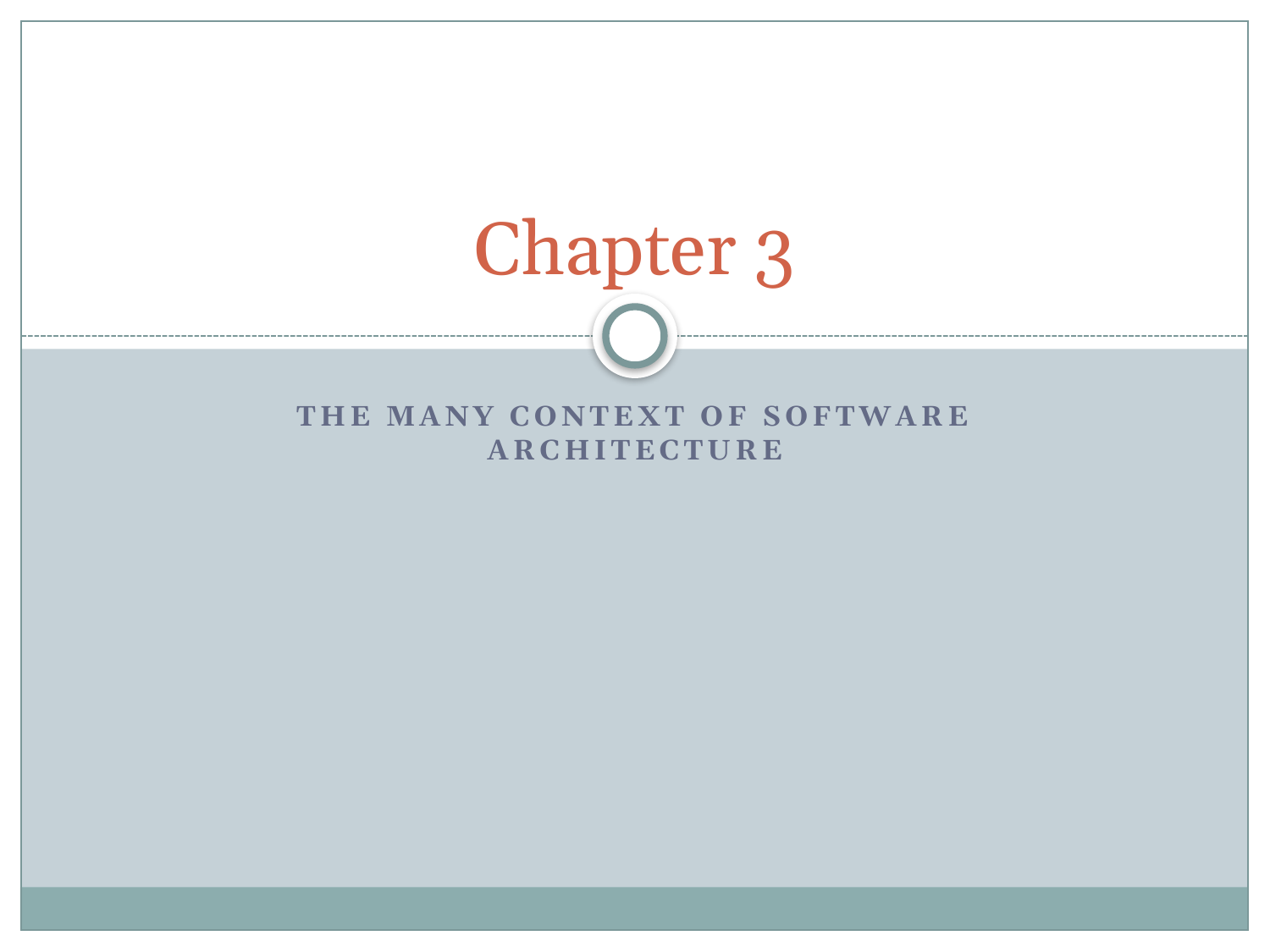

# Chapter 3
The Many Context of Software Architecture